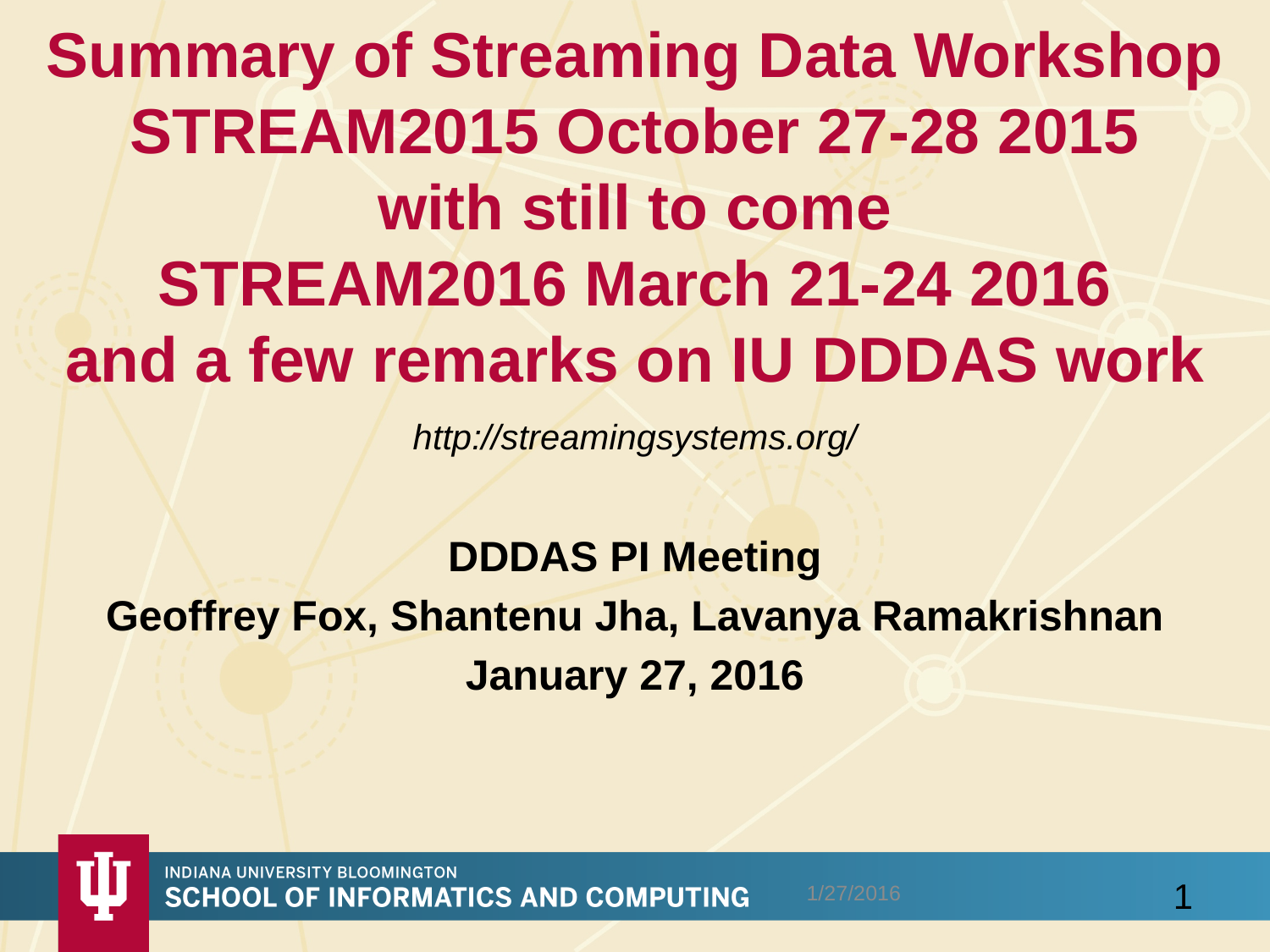

# Summary of Streaming Data Workshop STREAM2015 October 27-28 2015 with still to come STREAM2016 March 21-24 2016 and a few remarks on IU DDDAS work
http://streamingsystems.org/
DDDAS PI Meeting
Geoffrey Fox, Shantenu Jha, Lavanya Ramakrishnan
January 27, 2016

1/27/2016
1